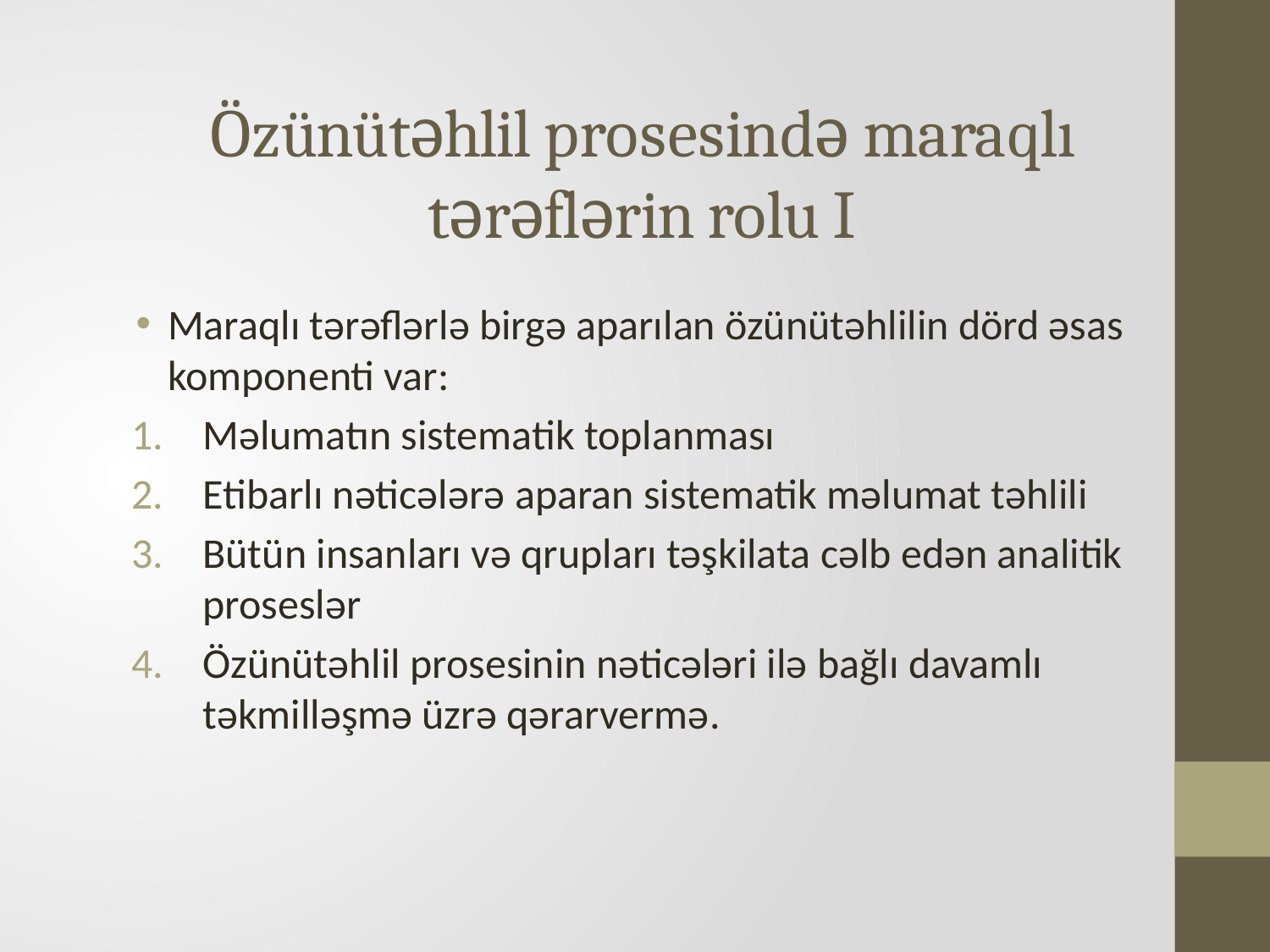

# Özünütəhlil prosesində maraqlı tərəflərin rolu I
Maraqlı tərəflərlə birgə aparılan özünütəhlilin dörd əsas komponenti var:
Məlumatın sistematik toplanması
Etibarlı nəticələrə aparan sistematik məlumat təhlili
Bütün insanları və qrupları təşkilata cəlb edən analitik proseslər
Özünütəhlil prosesinin nəticələri ilə bağlı davamlı təkmilləşmə üzrə qərarvermə.